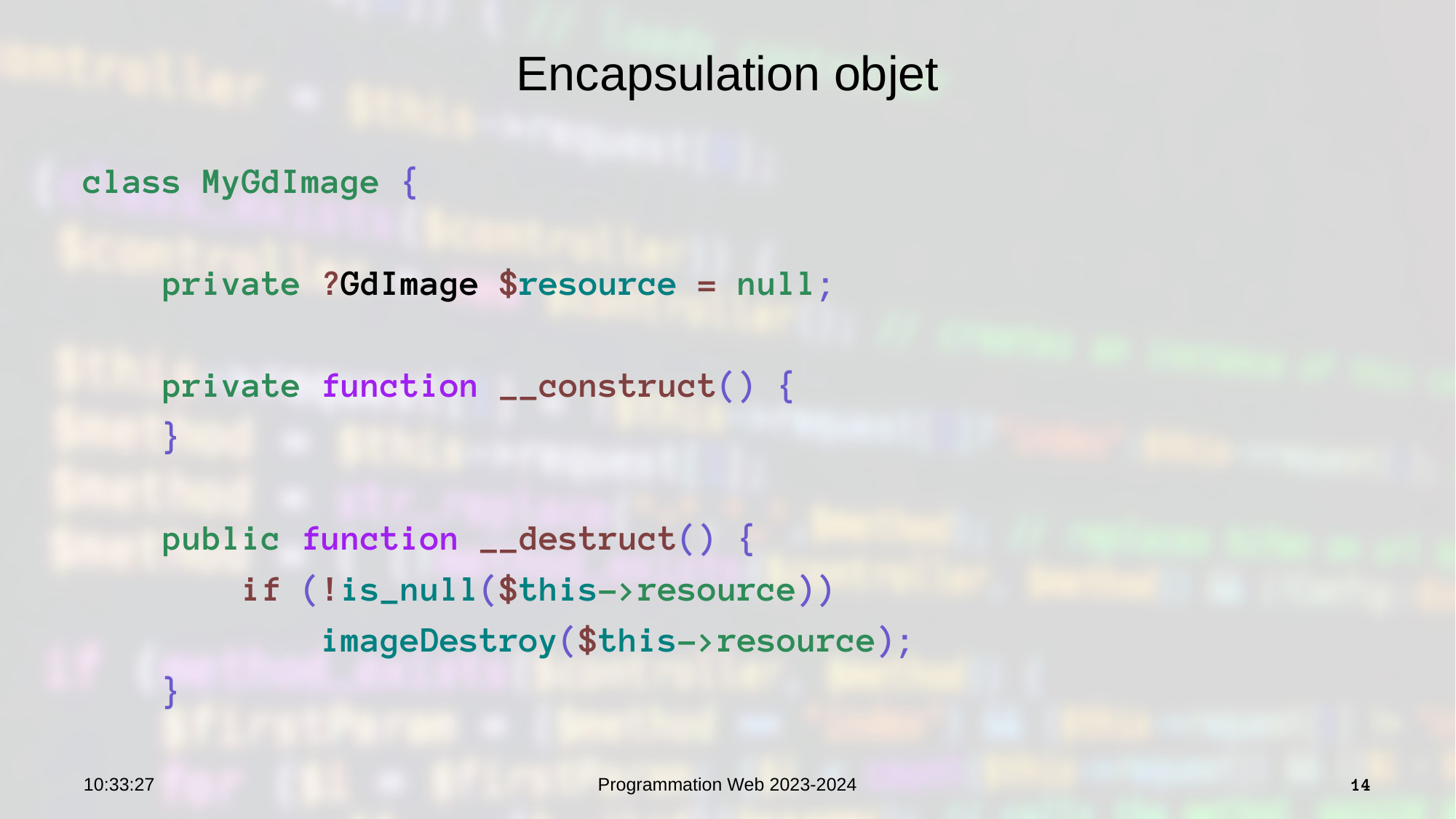

# Encapsulation objet
class MyGdImage {

    private ?GdImage $resource = null;

    private function __construct() {
    }

    public function __destruct() {
        if (!is_null($this->resource))
            imageDestroy($this->resource);
    }

10:33:27
Programmation Web 2023-2024
14